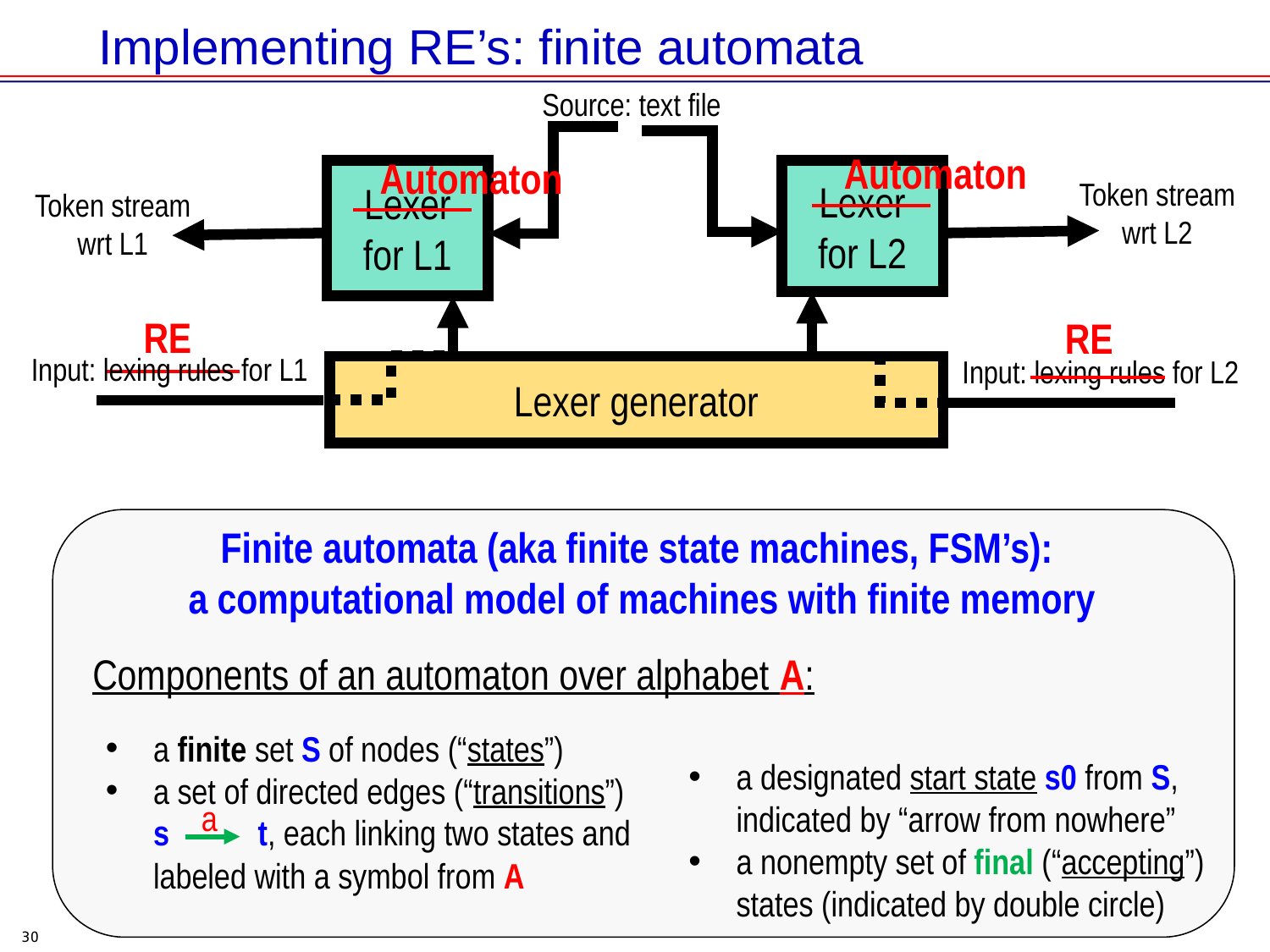

# Implementing RE’s: finite automata
Source: text file
Lexer
for L1
Lexer
for L2
Token stream
wrt L2
Token stream
wrt L1
Lexer generator
Automaton
Automaton
Input: lexing rules for L1
Input: lexing rules for L2
RE
RE

Finite automata (aka finite state machines, FSM’s):
a computational model of machines with finite memory
Components of an automaton over alphabet A:
a finite set S of nodes (“states”)
a set of directed edges (“transitions”) s           t, each linking two states and labeled with a symbol from A
a designated start state s0 from S, indicated by “arrow from nowhere”
a nonempty set of final (“accepting”) states (indicated by double circle)
a
30